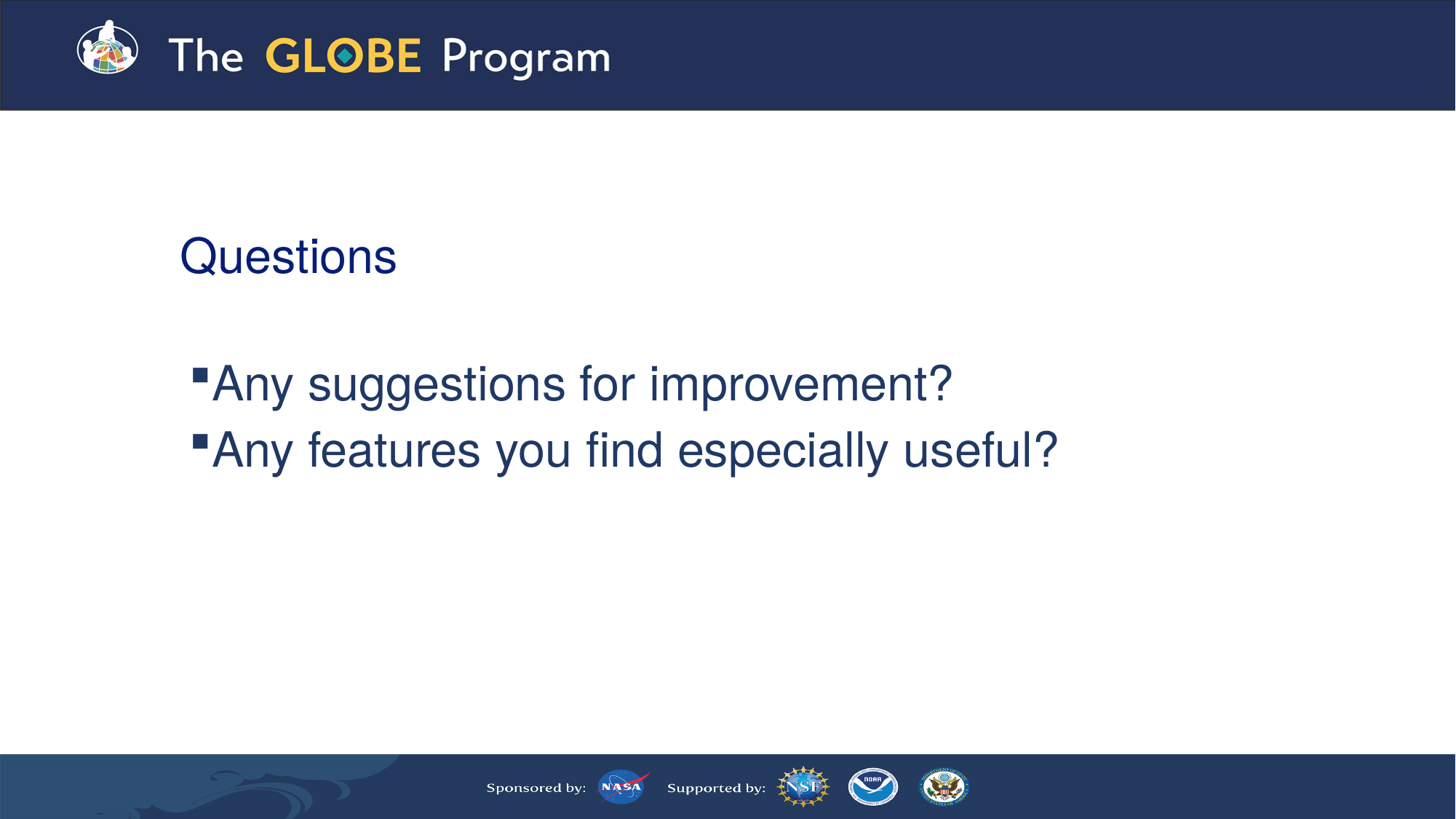

# Questions
Any suggestions for improvement?
Any features you find especially useful?